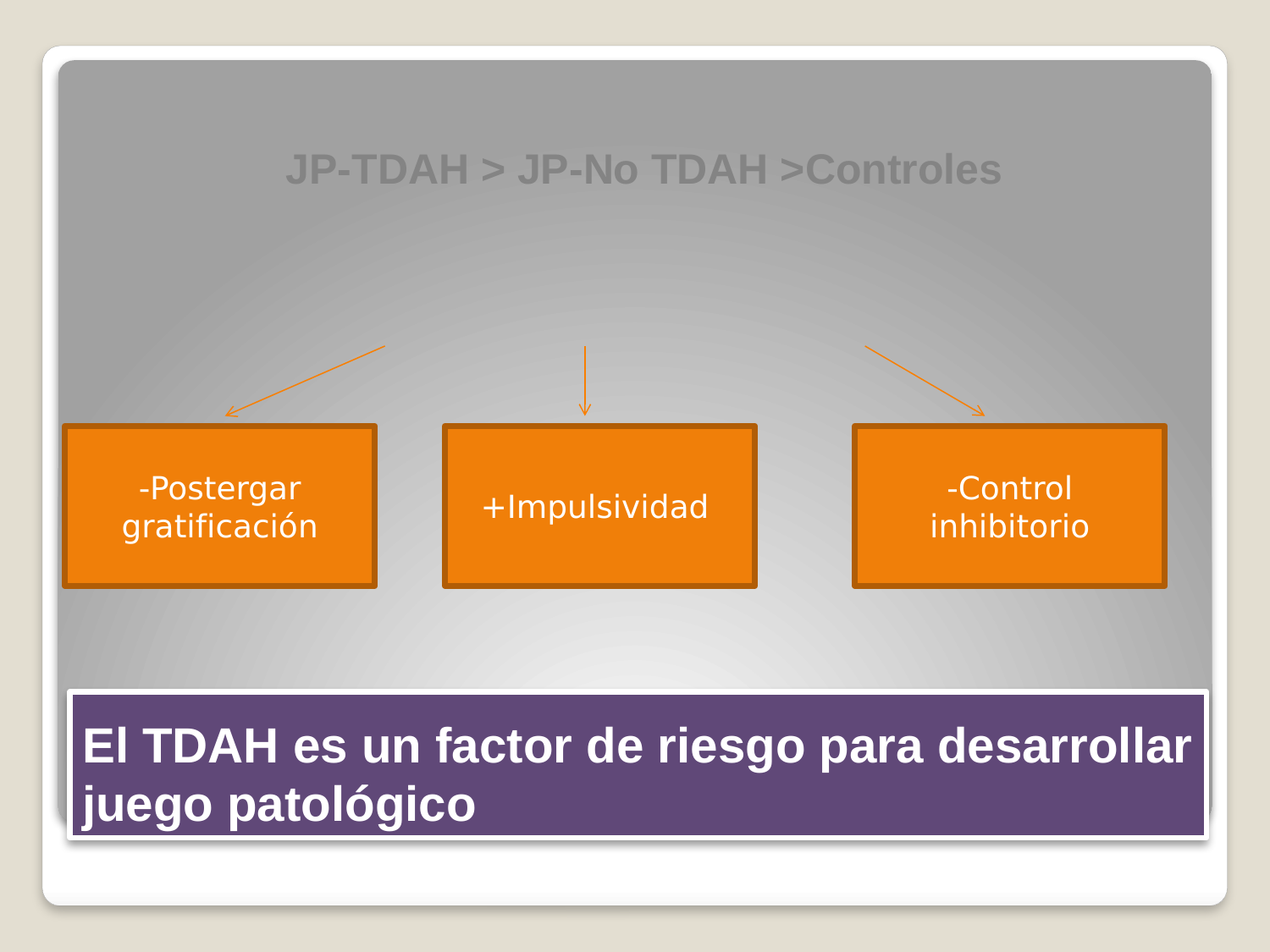

JP-TDAH > JP-No TDAH >Controles

-Postergar gratificación
+Impulsividad
-Control inhibitorio
# El TDAH es un factor de riesgo para desarrollar juego patológico